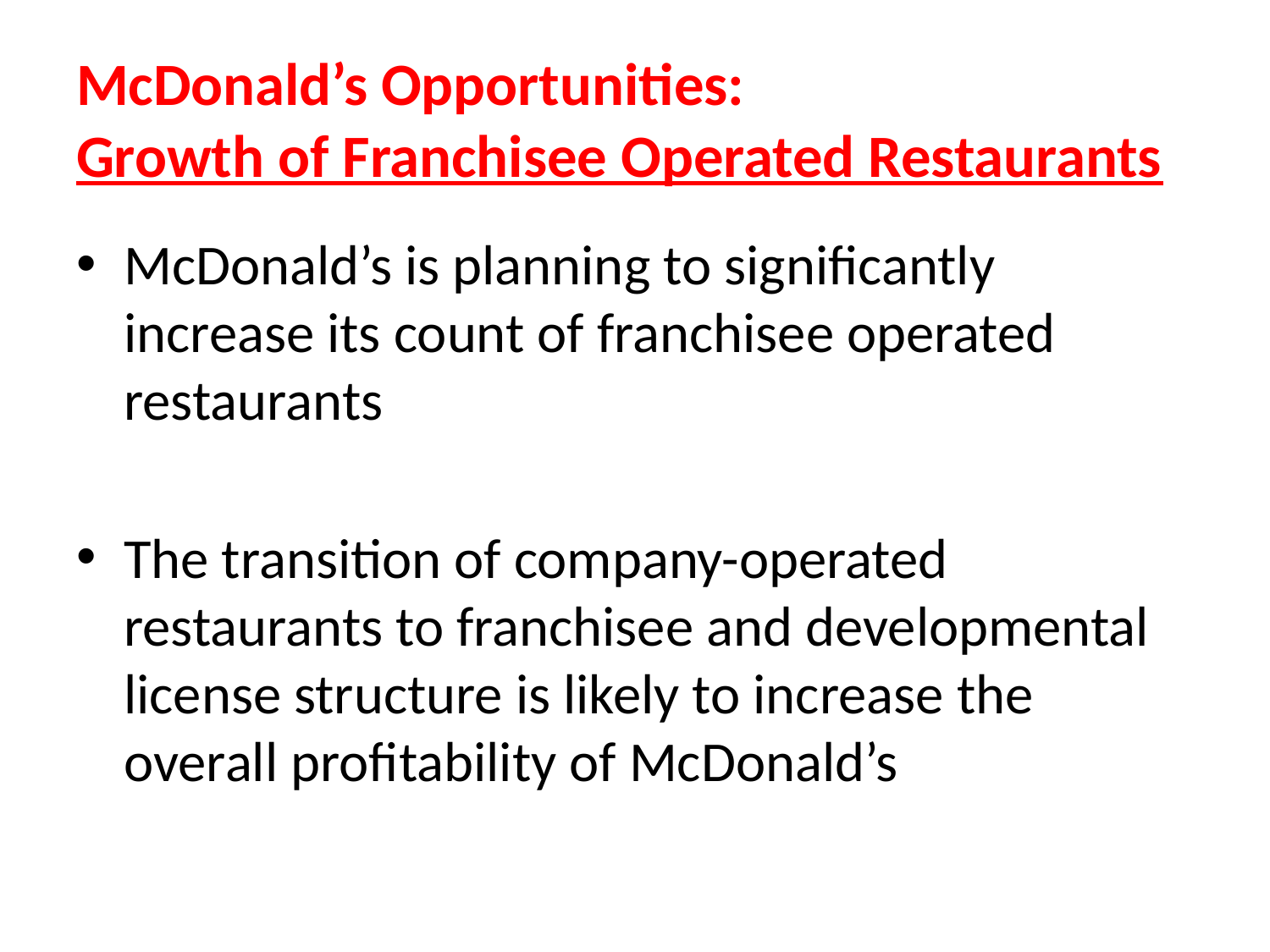

# McDonald’s Opportunities: Growth of Franchisee Operated Restaurants
McDonald’s is planning to significantly increase its count of franchisee operated restaurants

The transition of company-operated restaurants to franchisee and developmental license structure is likely to increase the overall profitability of McDonald’s